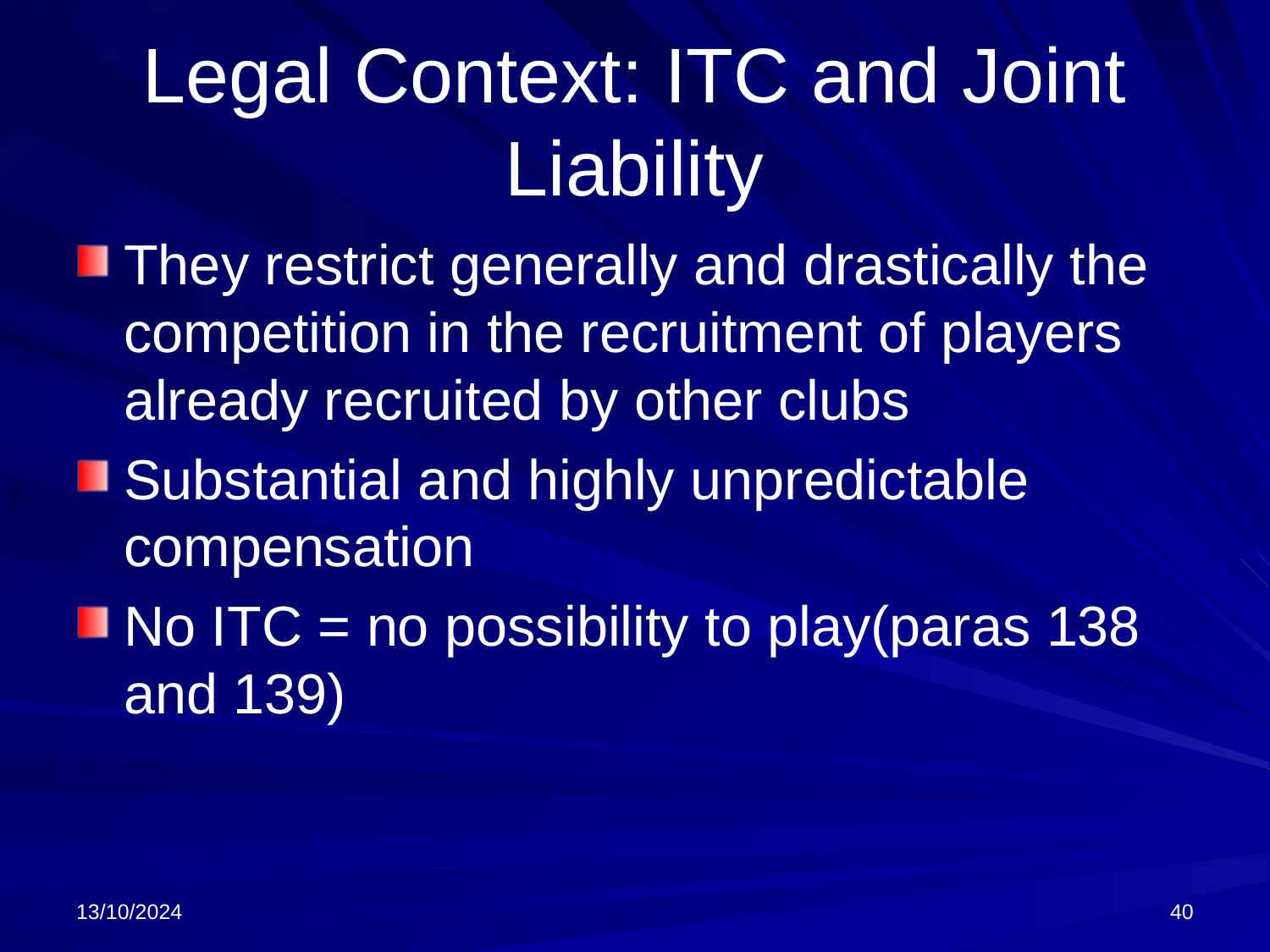

# Legal Context: ITC and Joint Liability
They restrict generally and drastically the competition in the recruitment of players already recruited by other clubs
Substantial and highly unpredictable compensation
No ITC = no possibility to play(paras 138 and 139)
13/10/2024
40